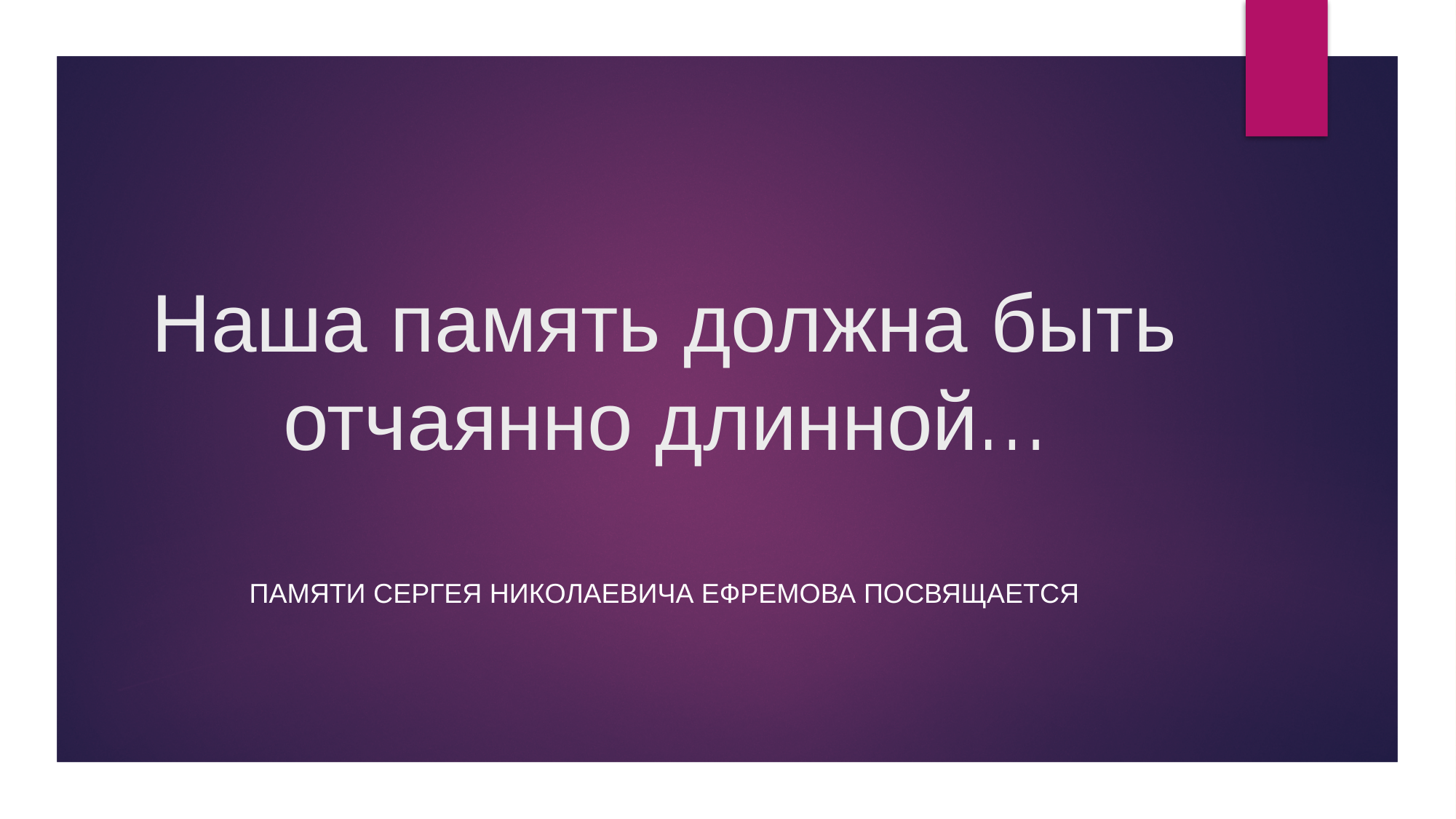

# Наша память должна быть отчаянно длинной…
Памяти Сергея Николаевича Ефремова посвящается